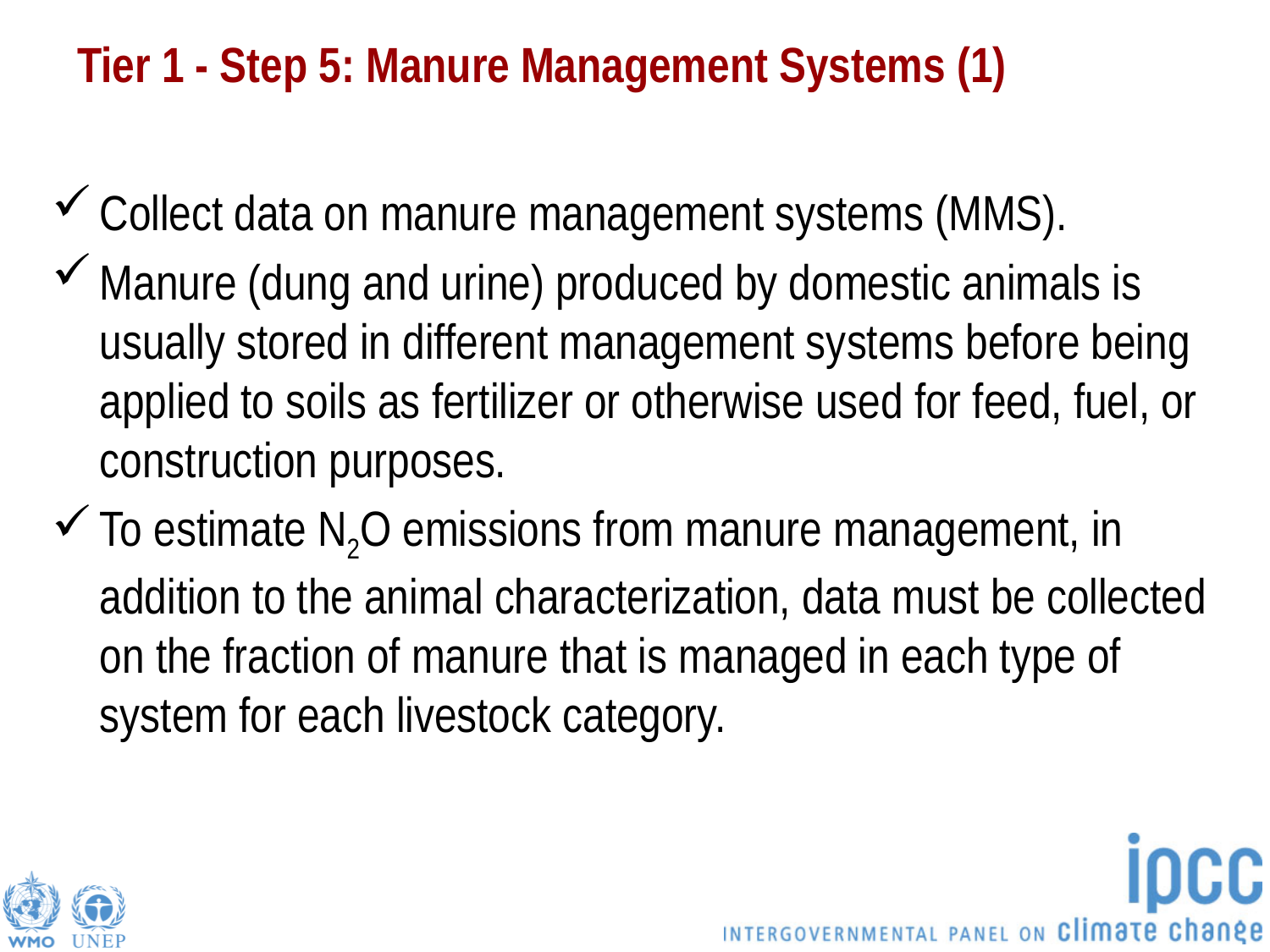

# Tier 1 - Step 5: Manure Management Systems (1)
Collect data on manure management systems (MMS).
Manure (dung and urine) produced by domestic animals is usually stored in different management systems before being applied to soils as fertilizer or otherwise used for feed, fuel, or construction purposes.
To estimate N2O emissions from manure management, in addition to the animal characterization, data must be collected on the fraction of manure that is managed in each type of system for each livestock category.